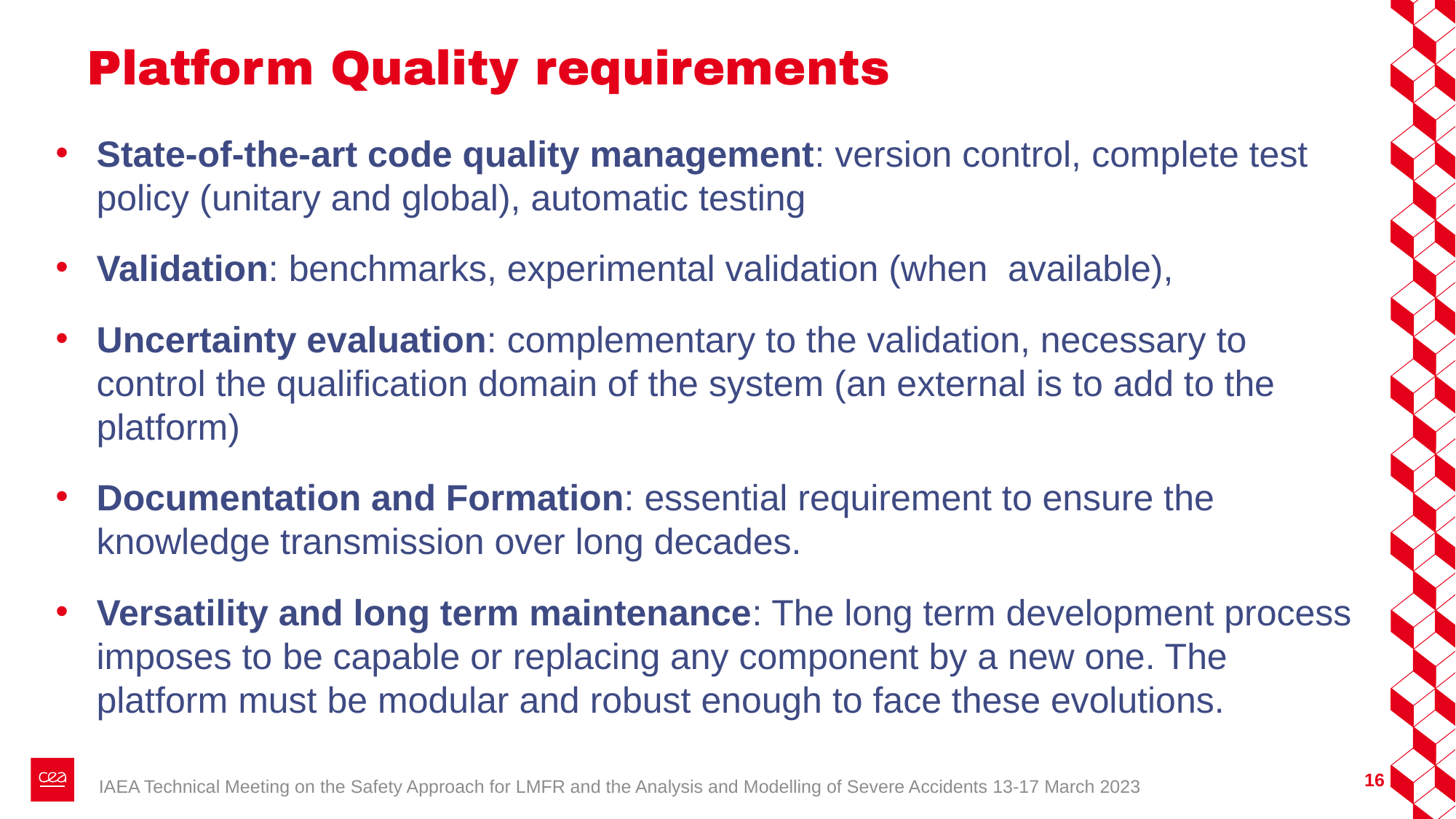

# Platform Quality requirements
State-of-the-art code quality management: version control, complete test policy (unitary and global), automatic testing
Validation: benchmarks, experimental validation (when  available),
Uncertainty evaluation: complementary to the validation, necessary to control the qualification domain of the system (an external is to add to the platform)
Documentation and Formation: essential requirement to ensure the knowledge transmission over long decades.
Versatility and long term maintenance: The long term development process imposes to be capable or replacing any component by a new one. The platform must be modular and robust enough to face these evolutions.
16
IAEA Technical Meeting on the Safety Approach for LMFR and the Analysis and Modelling of Severe Accidents 13-17 March 2023